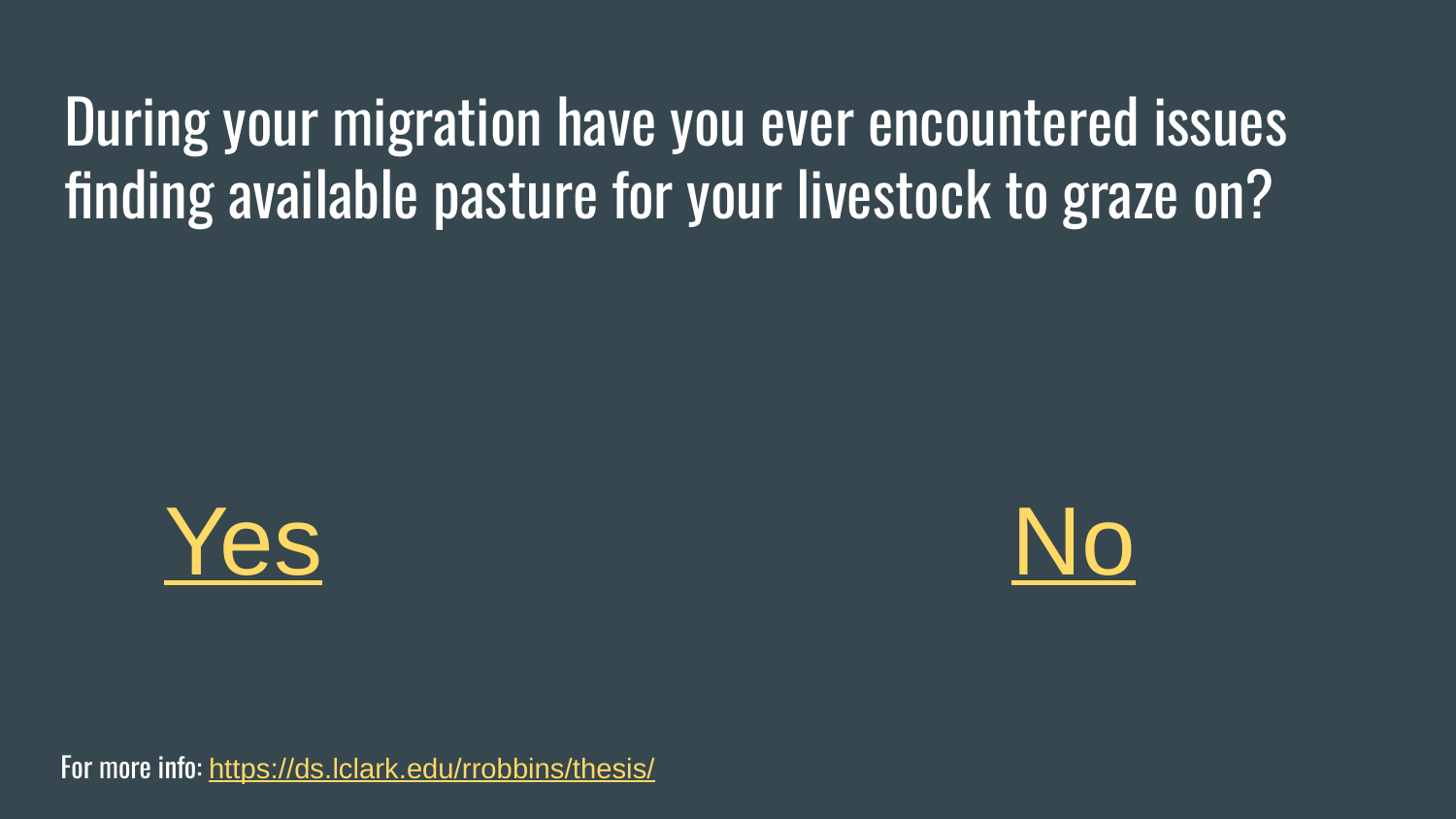

# During your migration have you ever encountered issues finding available pasture for your livestock to graze on?
Yes
No